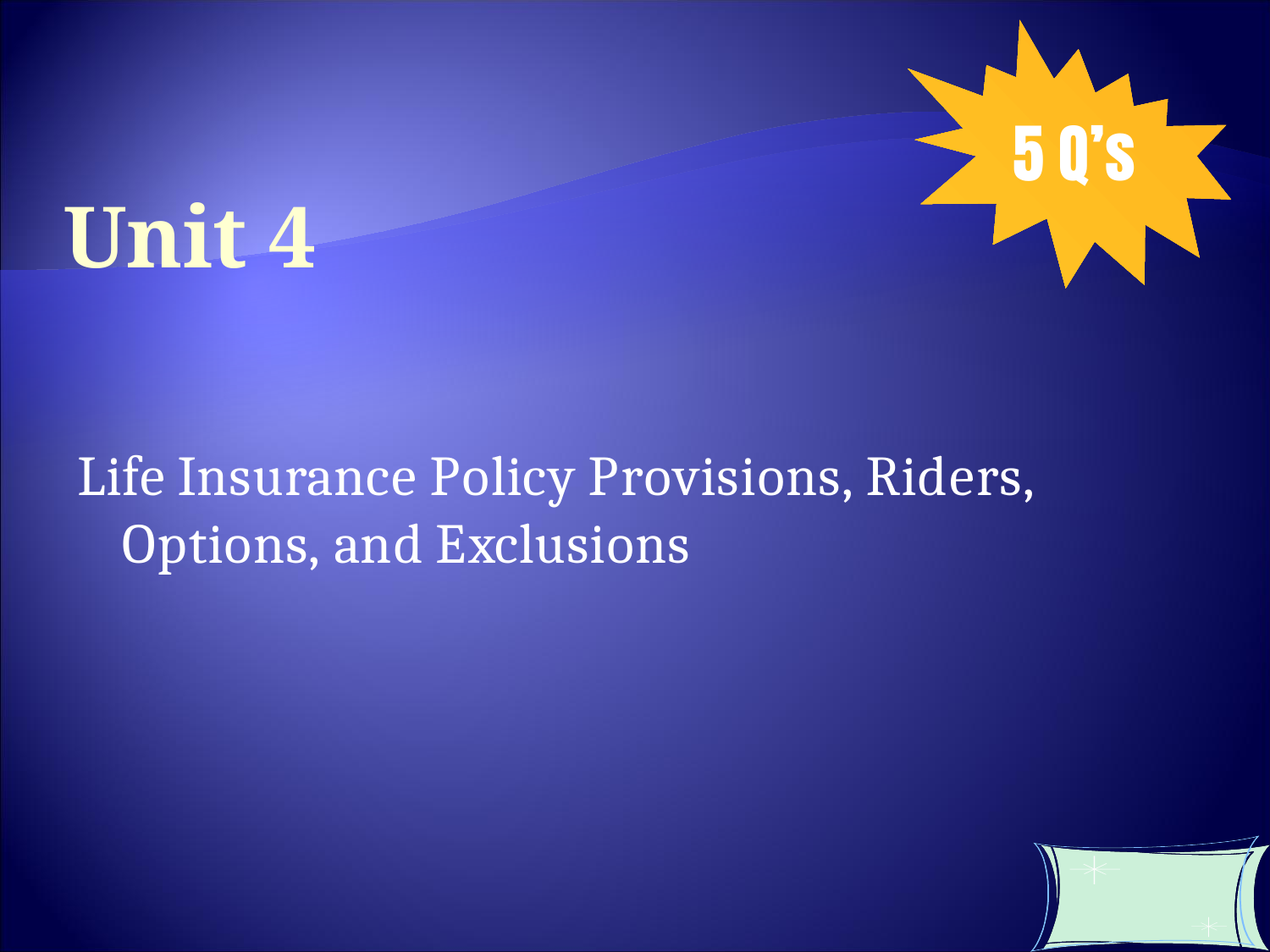

5 Q’s
Unit 4

Life Insurance Policy Provisions, Riders, Options, and Exclusions